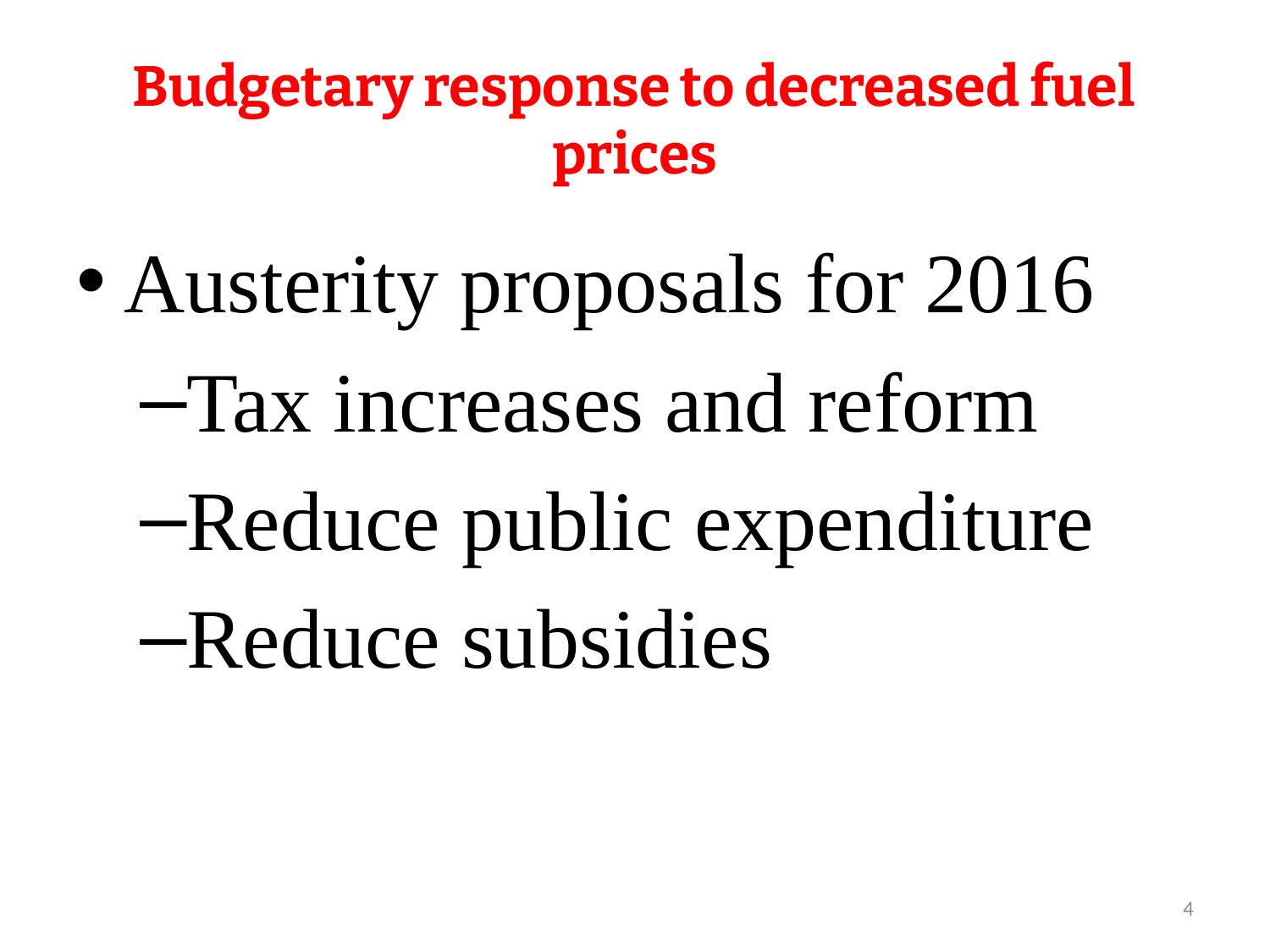

# Budgetary response to decreased fuel prices
Austerity proposals for 2016
Tax increases and reform
Reduce public expenditure
Reduce subsidies

4